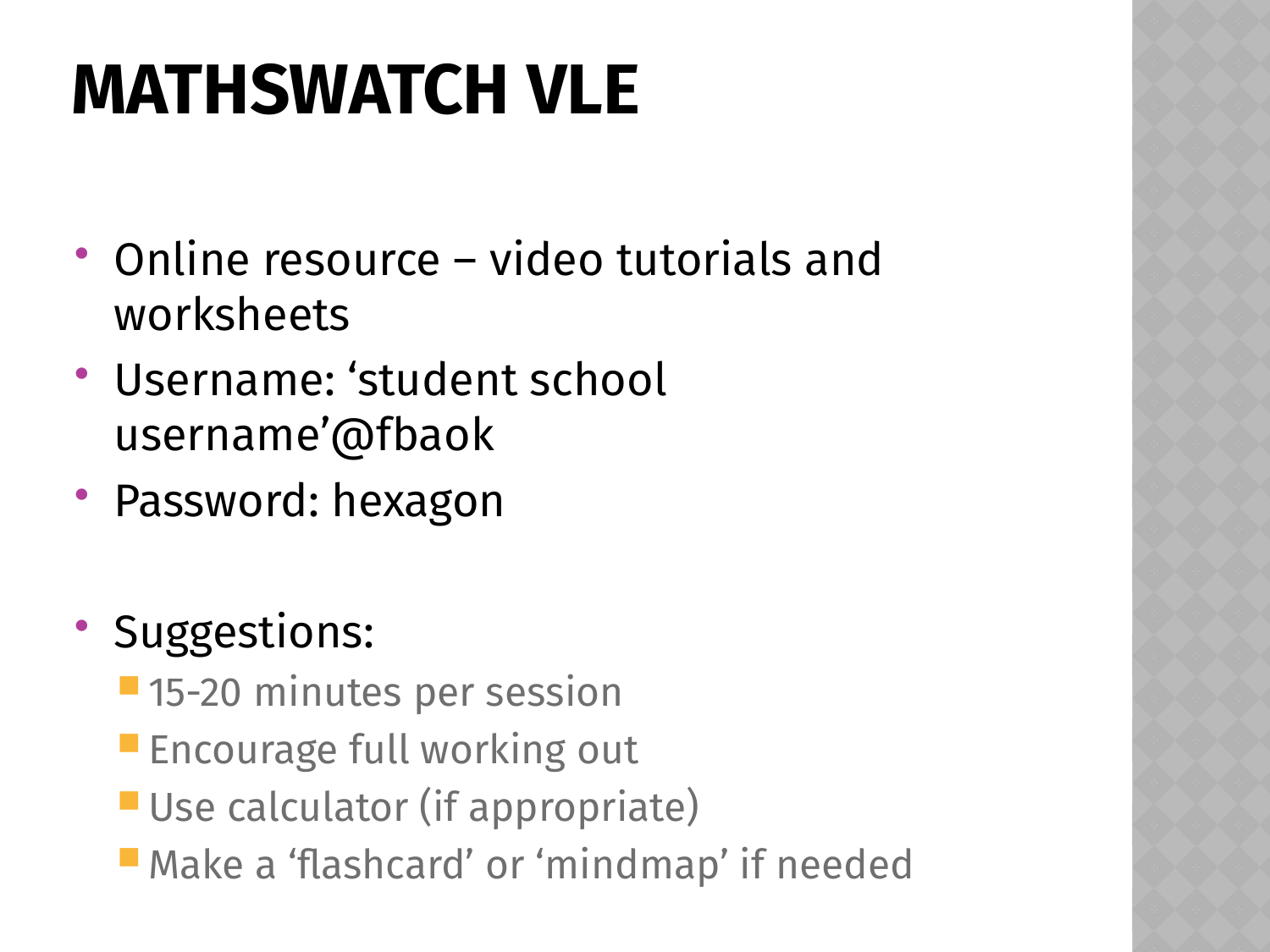

# Mathswatch vle
Online resource – video tutorials and worksheets
Username: ‘student school username’@fbaok
Password: hexagon

Suggestions:
15-20 minutes per session
Encourage full working out
Use calculator (if appropriate)
Make a ‘flashcard’ or ‘mindmap’ if needed